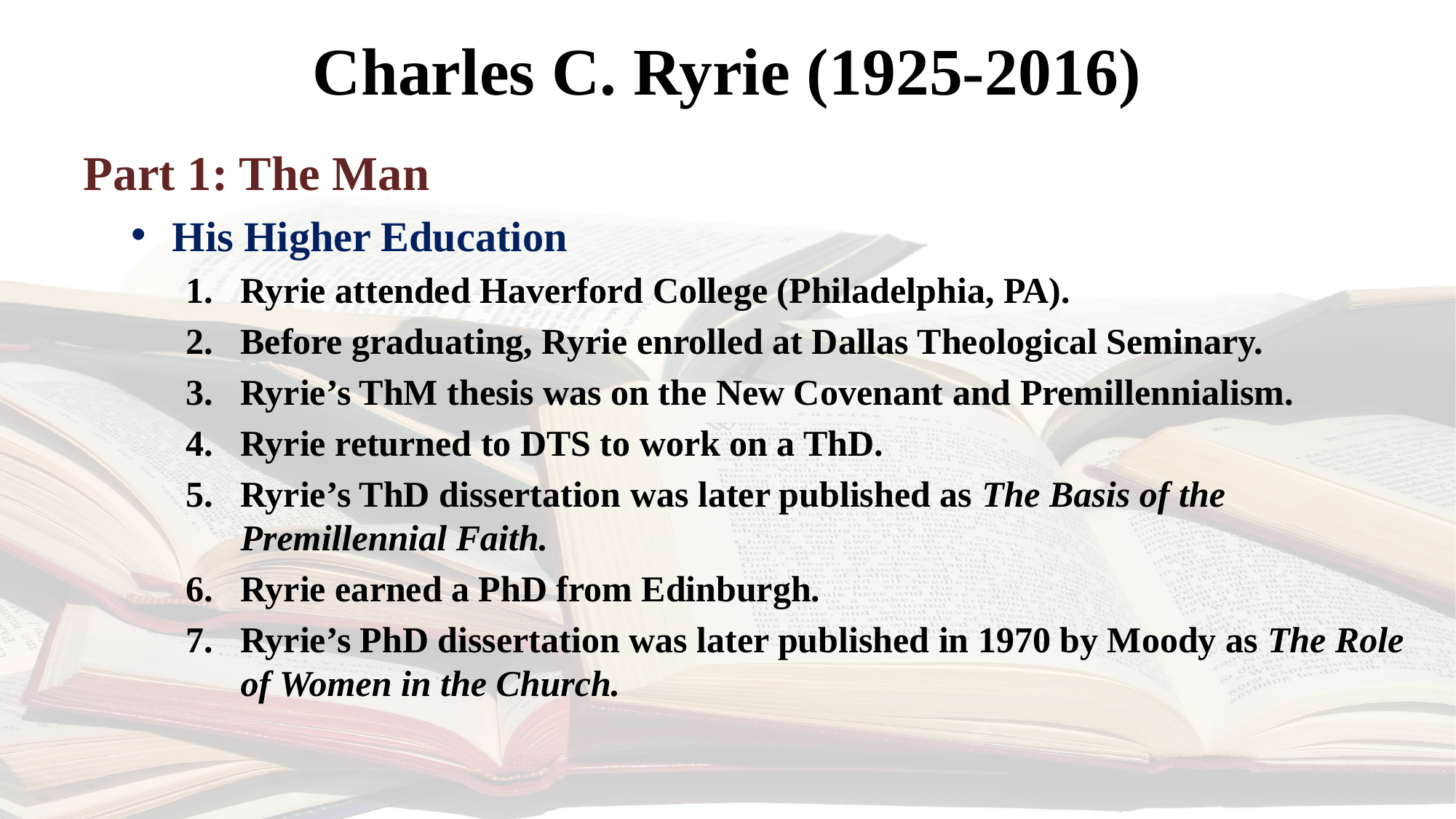

# Charles C. Ryrie (1925-2016)
Part 1: The Man
His Higher Education
Ryrie attended Haverford College (Philadelphia, PA).
Before graduating, Ryrie enrolled at Dallas Theological Seminary.
Ryrie’s ThM thesis was on the New Covenant and Premillennialism.
Ryrie returned to DTS to work on a ThD.
Ryrie’s ThD dissertation was later published as The Basis of the Premillennial Faith.
Ryrie earned a PhD from Edinburgh.
Ryrie’s PhD dissertation was later published in 1970 by Moody as The Role of Women in the Church.